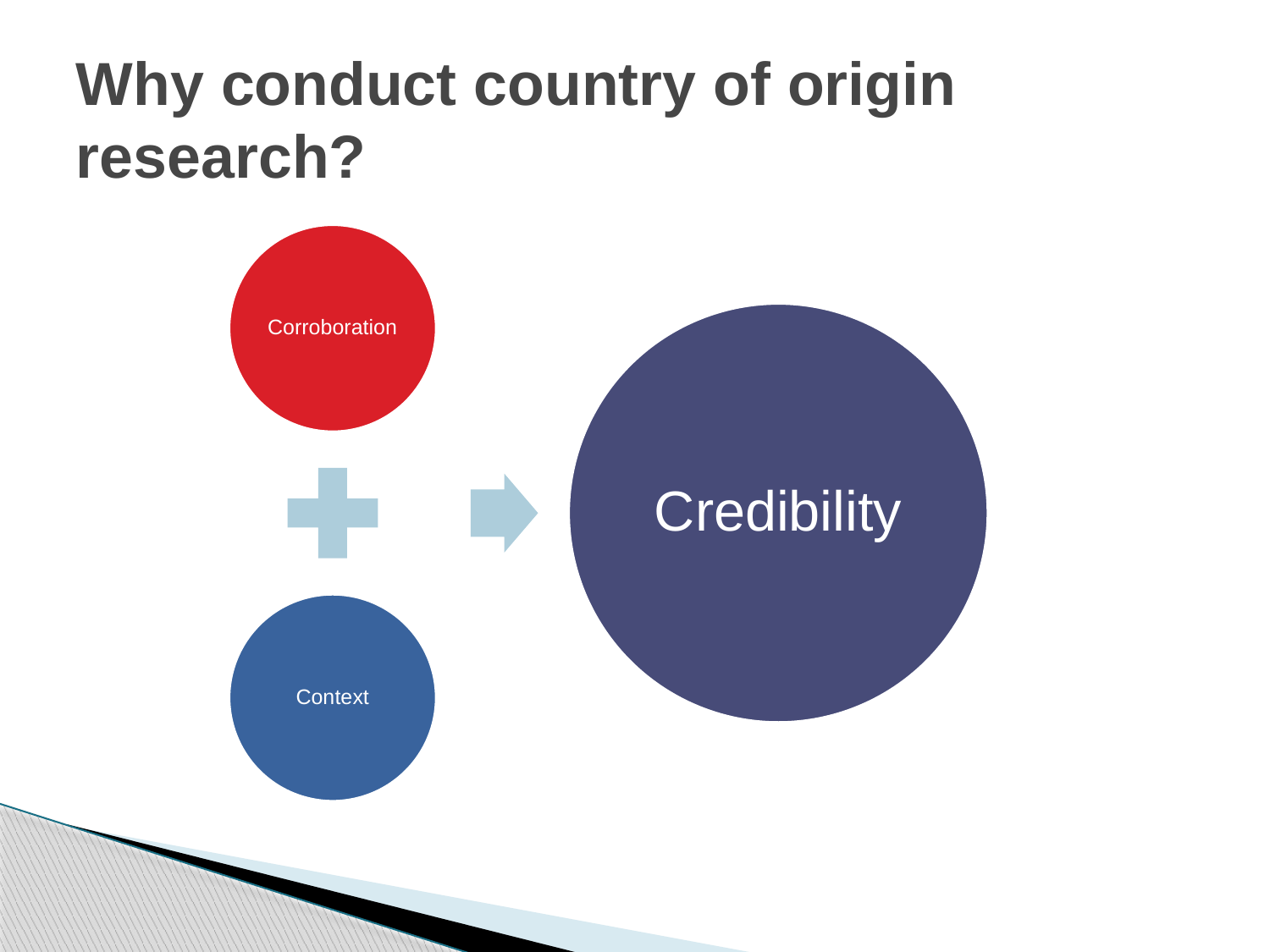

# Why conduct country of origin research?
Corroboration

Context

Credibility